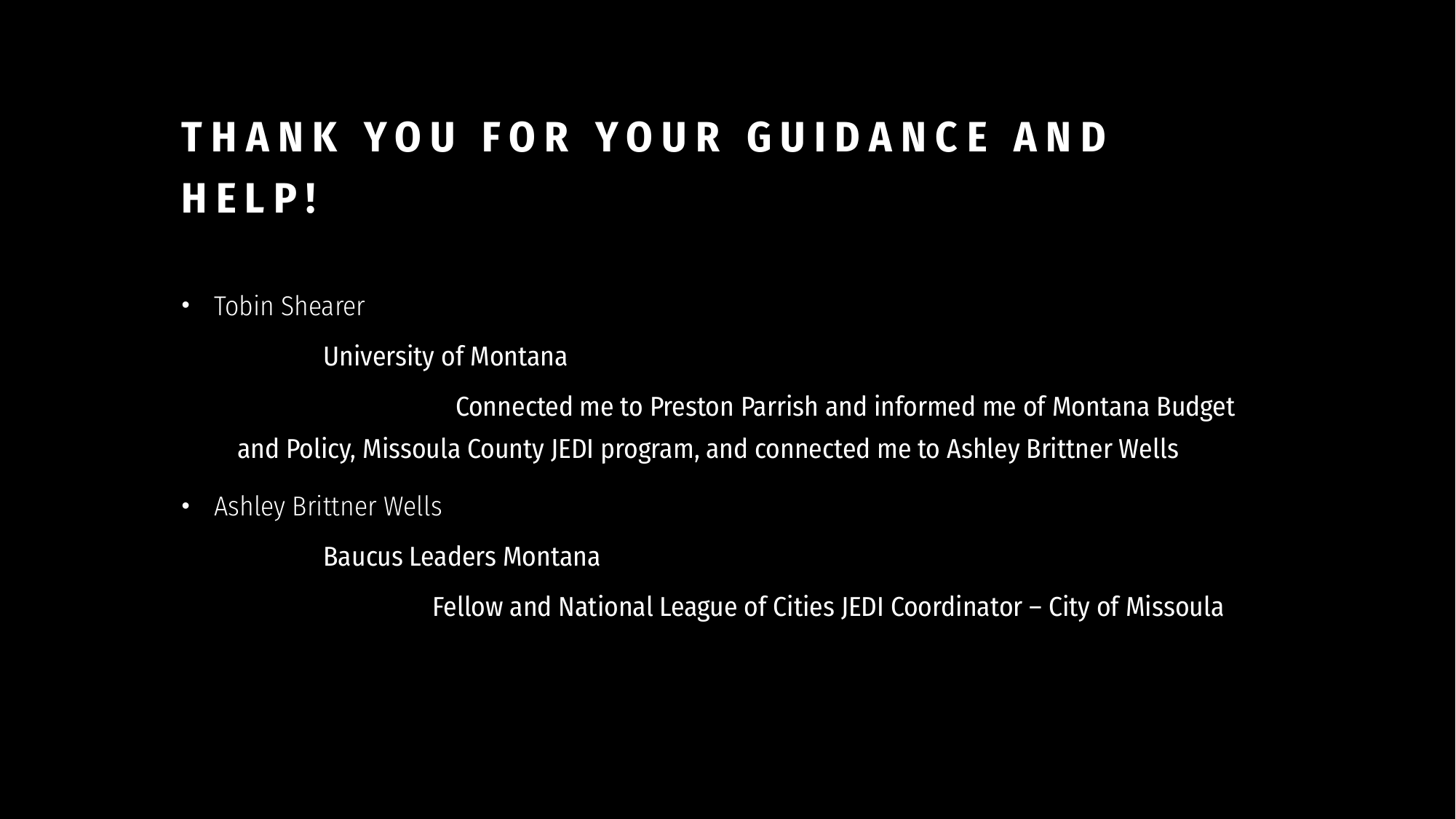

# Thank you for your guidance and help!
Tobin Shearer
	University of Montana
		Connected me to Preston Parrish and informed me of Montana Budget and Policy, Missoula County JEDI program, and connected me to Ashley Brittner Wells
Ashley Brittner Wells
	Baucus Leaders Montana
		Fellow and National League of Cities JEDI Coordinator – City of Missoula